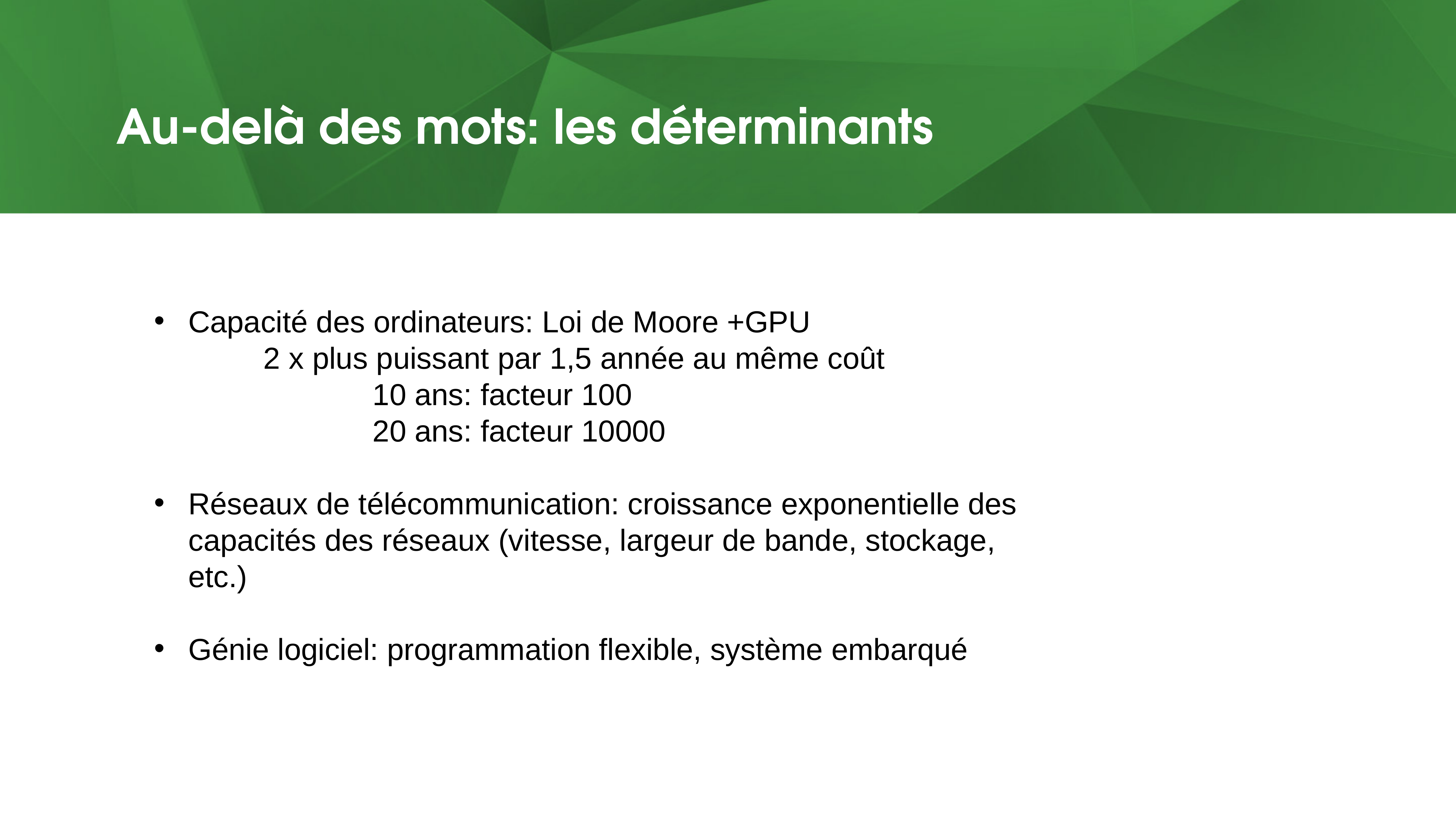

Au-delà des mots: les déterminants
Capacité des ordinateurs: Loi de Moore +GPU
		2 x plus puissant par 1,5 année au même coût
				10 ans: facteur 100
				20 ans: facteur 10000

Réseaux de télécommunication: croissance exponentielle des capacités des réseaux (vitesse, largeur de bande, stockage, etc.)

Génie logiciel: programmation flexible, système embarqué